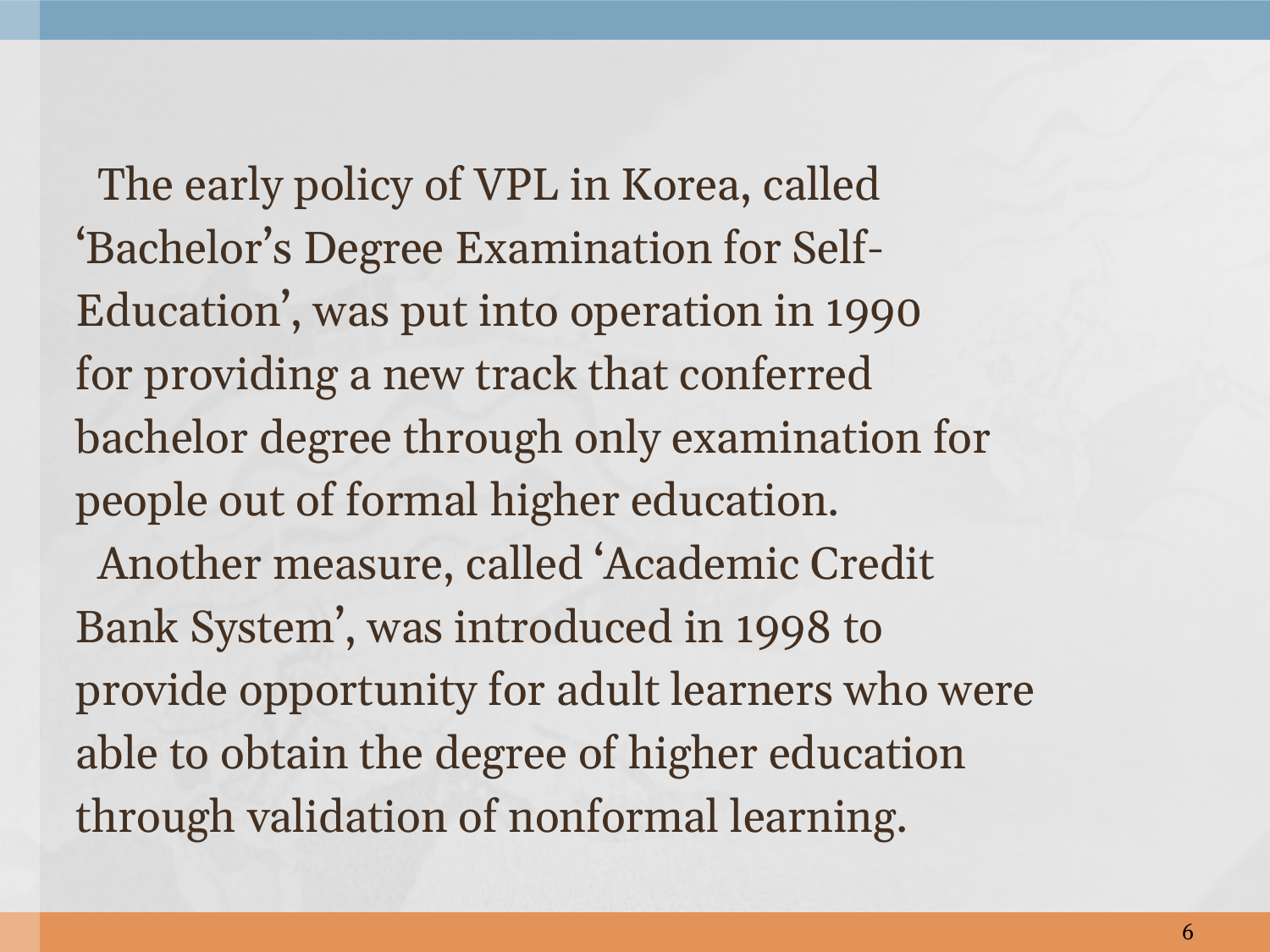

#
  The early policy of VPL in Korea, called
‘Bachelor’s Degree Examination for Self-
Education’, was put into operation in 1990
for providing a new track that conferred
bachelor degree through only examination for
people out of formal higher education.
  Another measure, called ‘Academic Credit
Bank System’, was introduced in 1998 to
provide opportunity for adult learners who were
able to obtain the degree of higher education
through validation of nonformal learning.
6